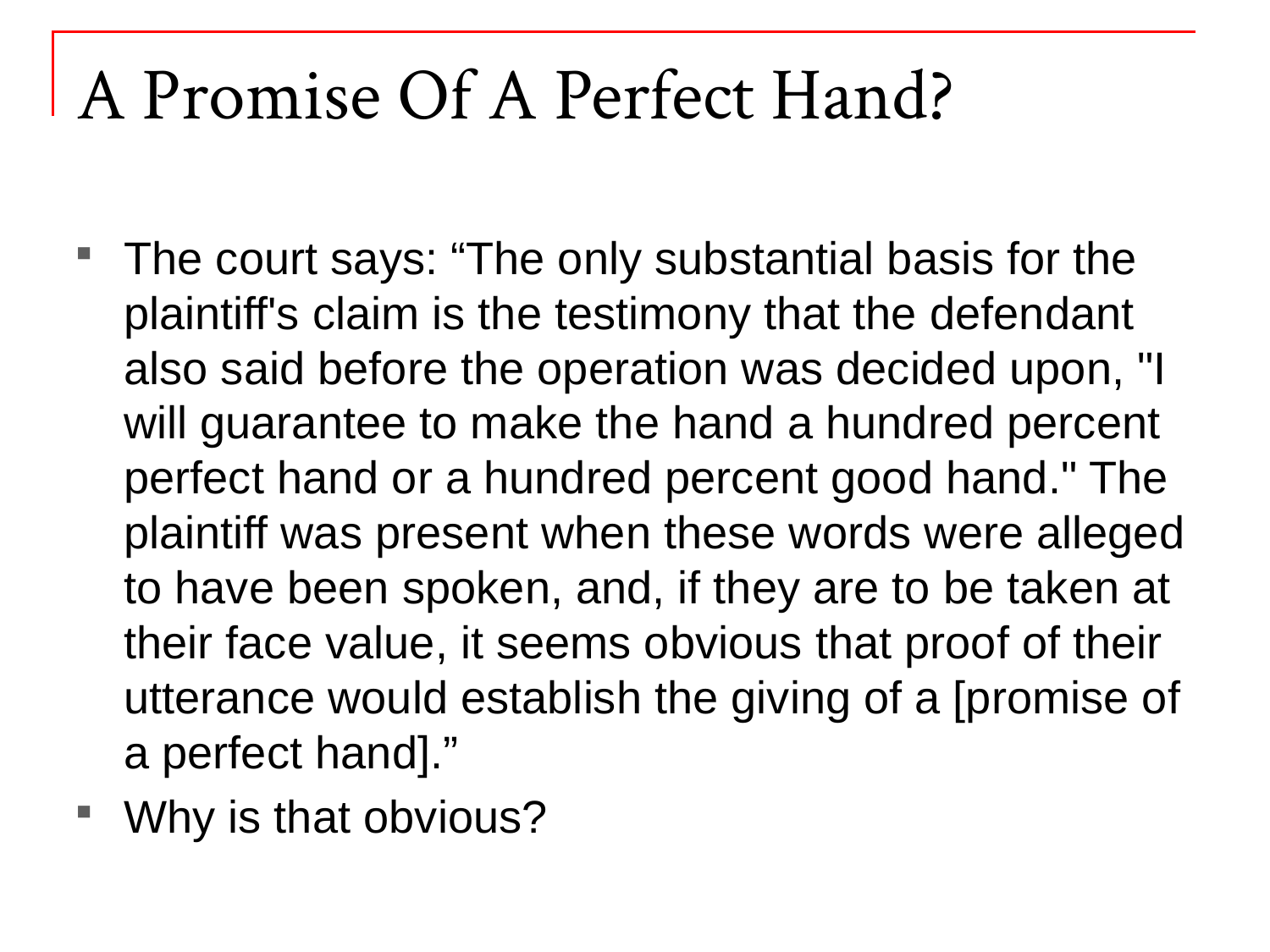

# A Promise Of A Perfect Hand?
The court says: “The only substantial basis for the plaintiff's claim is the testimony that the defendant also said before the operation was decided upon, "I will guarantee to make the hand a hundred percent perfect hand or a hundred percent good hand." The plaintiff was present when these words were alleged to have been spoken, and, if they are to be taken at their face value, it seems obvious that proof of their utterance would establish the giving of a [promise of a perfect hand].”
Why is that obvious?